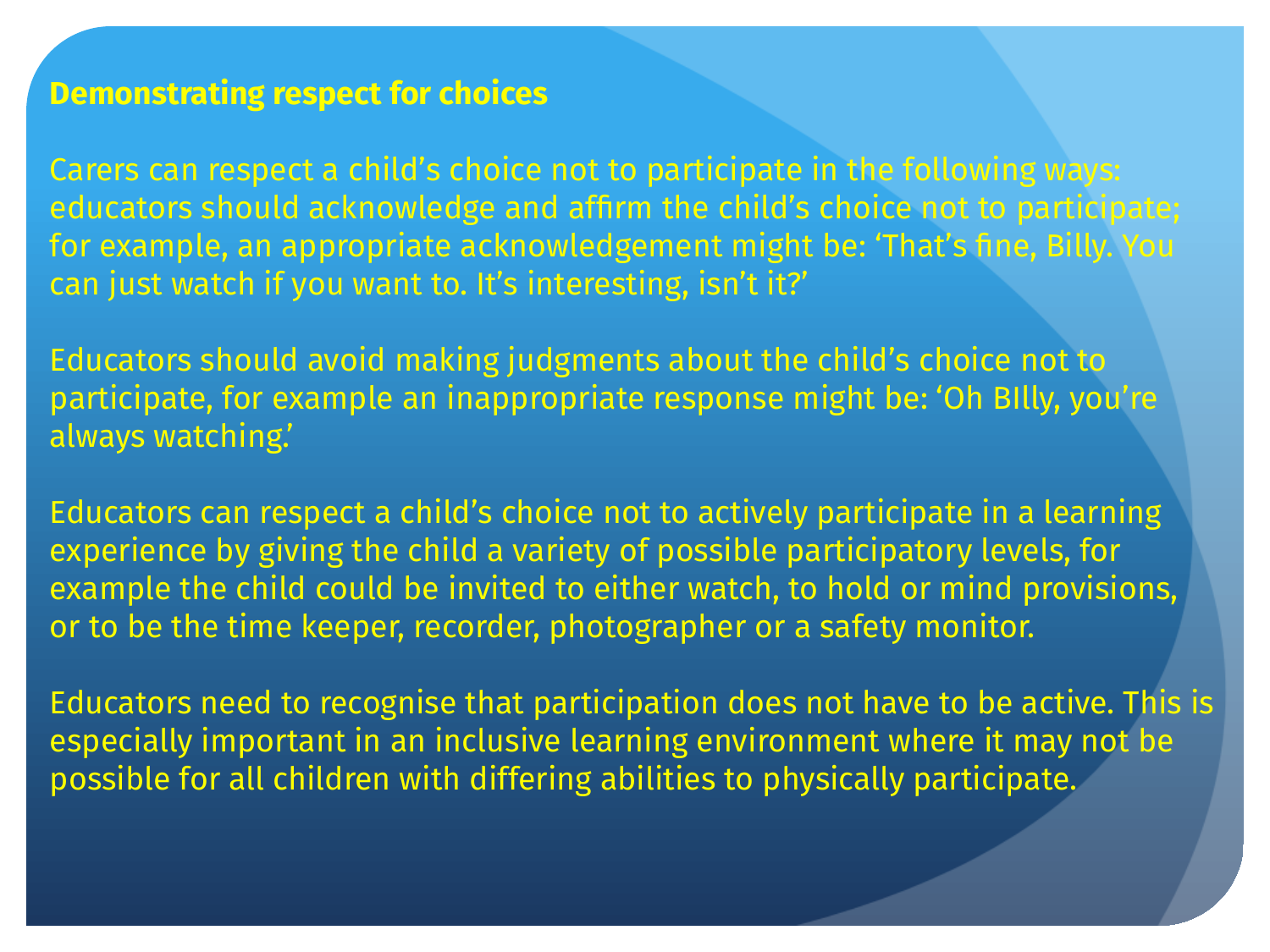

Demonstrating respect for choices

Carers can respect a child’s choice not to participate in the following ways:
educators should acknowledge and affirm the child’s choice not to participate; for example, an appropriate acknowledgement might be: ‘That’s fine, Billy. You can just watch if you want to. It’s interesting, isn’t it?’

Educators should avoid making judgments about the child’s choice not to participate, for example an inappropriate response might be: ‘Oh BIlly, you’re always watching.’

Educators can respect a child’s choice not to actively participate in a learning experience by giving the child a variety of possible participatory levels, for example the child could be invited to either watch, to hold or mind provisions, or to be the time keeper, recorder, photographer or a safety monitor.

Educators need to recognise that participation does not have to be active. This is especially important in an inclusive learning environment where it may not be possible for all children with differing abilities to physically participate.